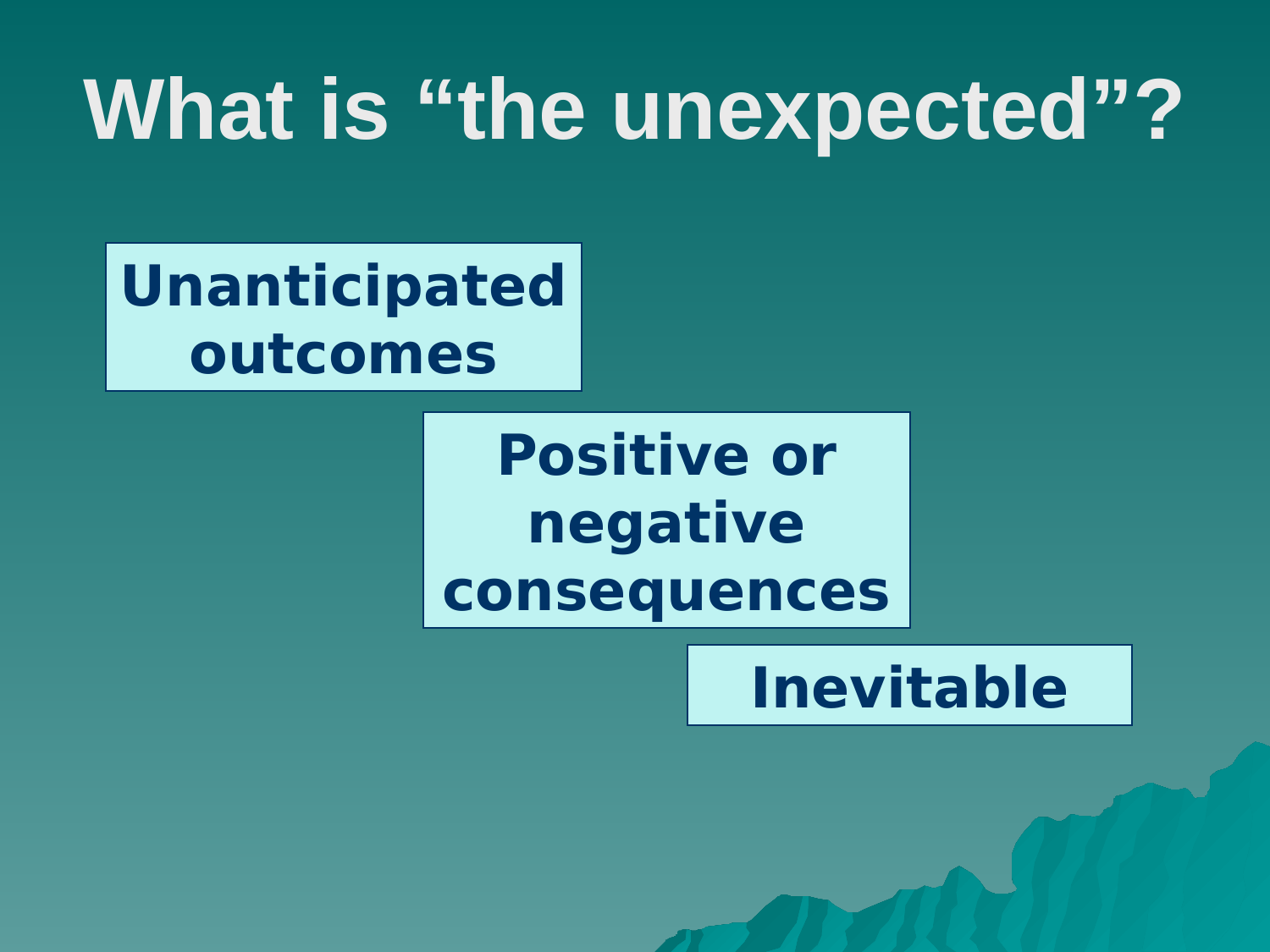

# What is “the unexpected”?
Unanticipated outcomes

Positive or negative consequences
Inevitable